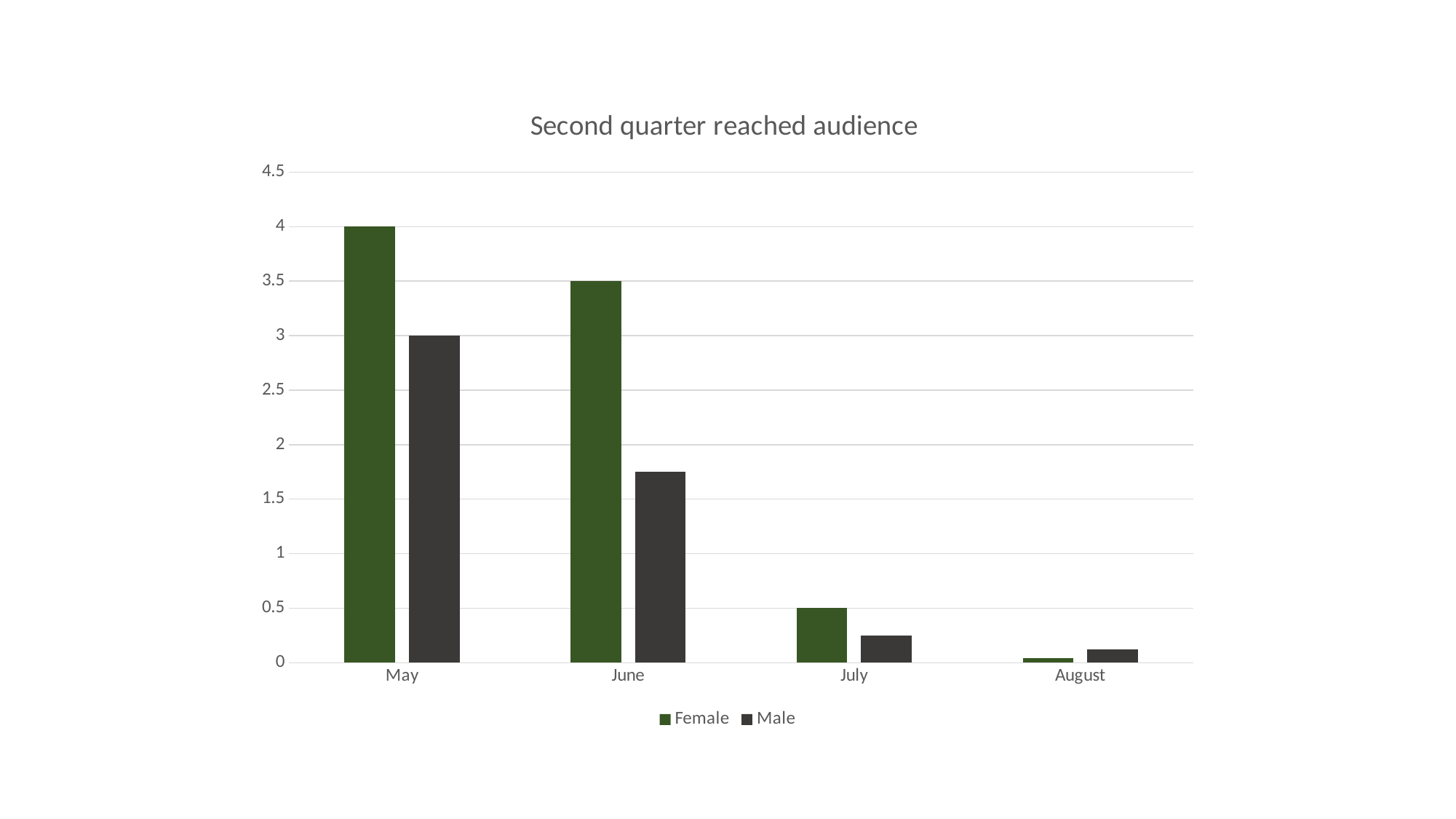

### Chart: Second quarter reached audience

| Category | Female | Male |
|---|---|---|
| May | 4.0 | 3.0 |
| June | 3.5 | 1.75 |
| July | 0.5 | 0.25 |
| August | 0.04 | 0.12 |